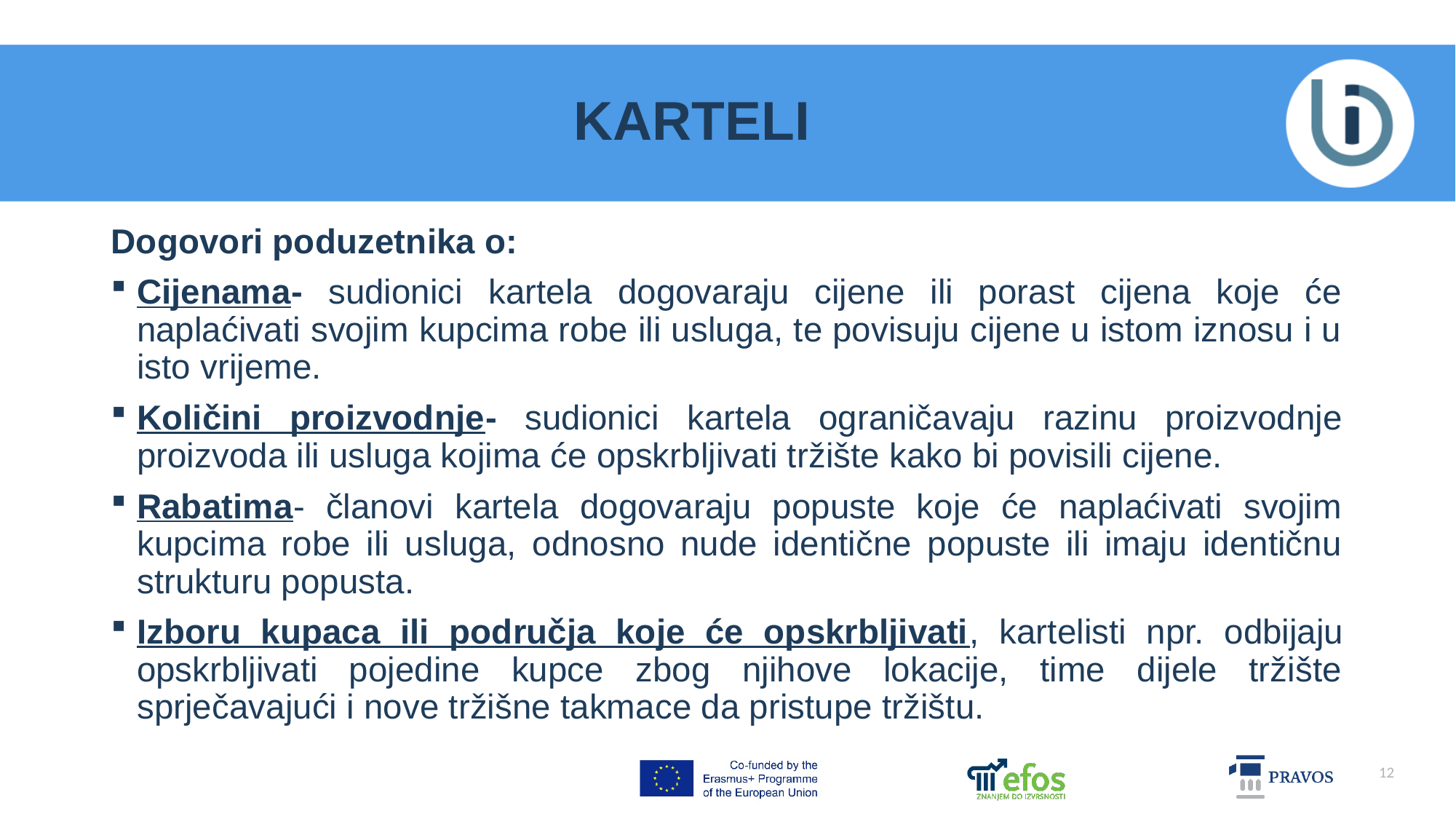

# KARTELI
Dogovori poduzetnika o:
Cijenama- sudionici kartela dogovaraju cijene ili porast cijena koje će naplaćivati svojim kupcima robe ili usluga, te povisuju cijene u istom iznosu i u isto vrijeme.
Količini proizvodnje- sudionici kartela ograničavaju razinu proizvodnje proizvoda ili usluga kojima će opskrbljivati tržište kako bi povisili cijene.
Rabatima- članovi kartela dogovaraju popuste koje će naplaćivati svojim kupcima robe ili usluga, odnosno nude identične popuste ili imaju identičnu strukturu popusta.
Izboru kupaca ili područja koje će opskrbljivati, kartelisti npr. odbijaju opskrbljivati pojedine kupce zbog njihove lokacije, time dijele tržište sprječavajući i nove tržišne takmace da pristupe tržištu.

12